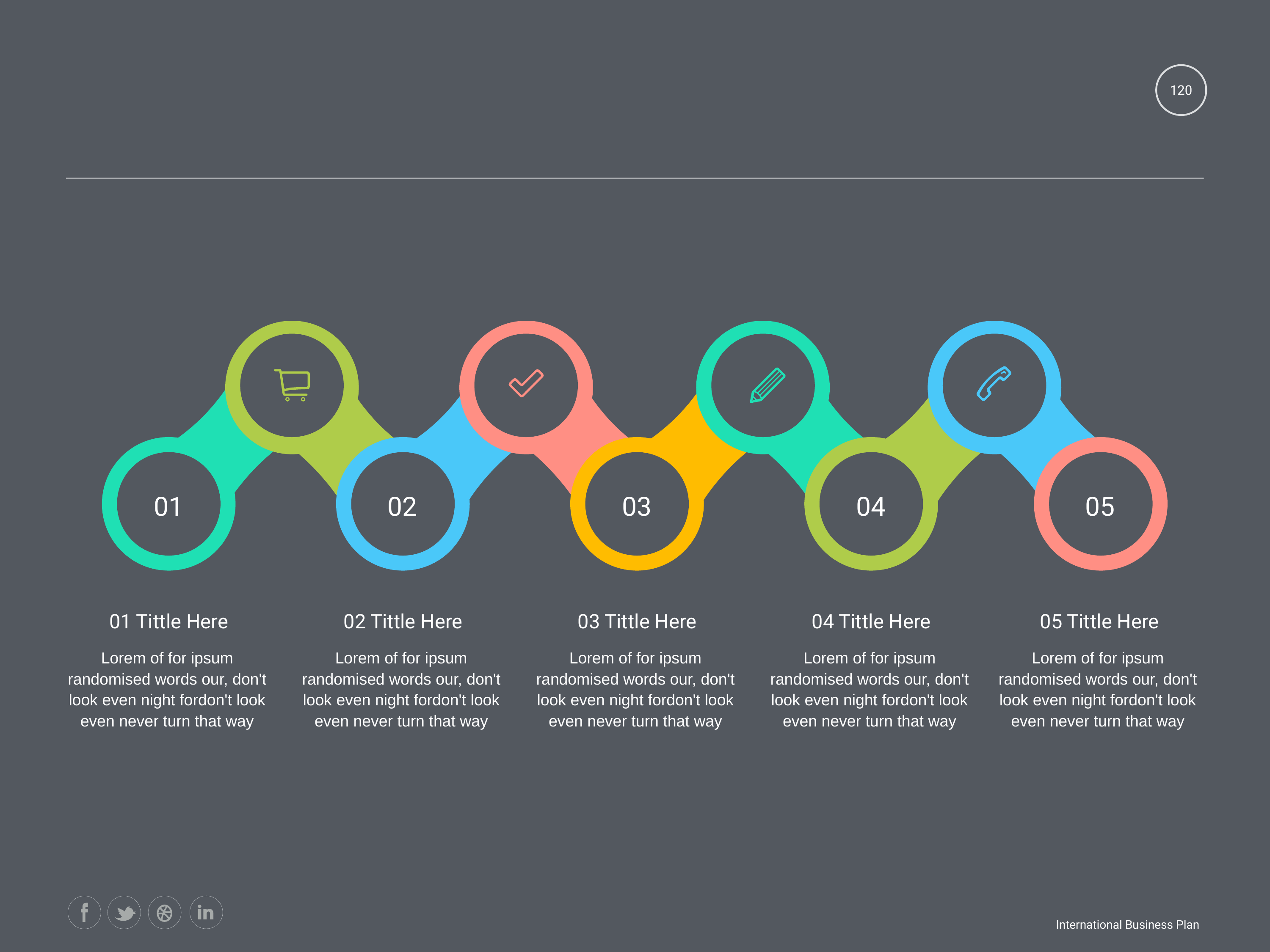

#
120

01
02
03
04
05
01 Tittle Here
02 Tittle Here
03 Tittle Here
04 Tittle Here
05 Tittle Here
Lorem of for ipsum randomised words our, don't look even night fordon't look even never turn that way
Lorem of for ipsum randomised words our, don't look even night fordon't look even never turn that way
Lorem of for ipsum randomised words our, don't look even night fordon't look even never turn that way
Lorem of for ipsum randomised words our, don't look even night fordon't look even never turn that way
Lorem of for ipsum randomised words our, don't look even night fordon't look even never turn that way
International Business Plan